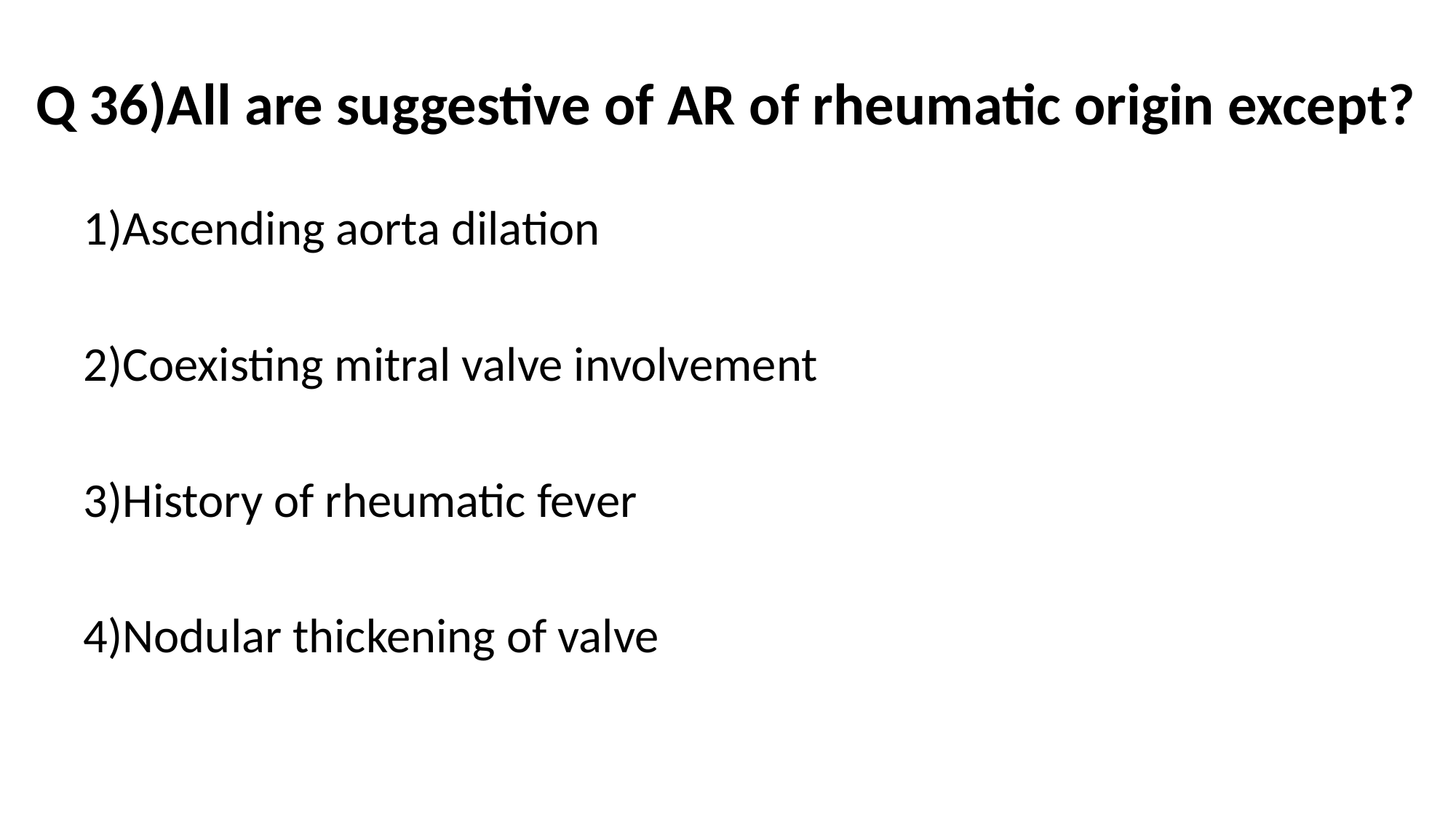

# Q 36)All are suggestive of AR of rheumatic origin except?
1)Ascending aorta dilation

2)Coexisting mitral valve involvement

3)History of rheumatic fever

4)Nodular thickening of valve